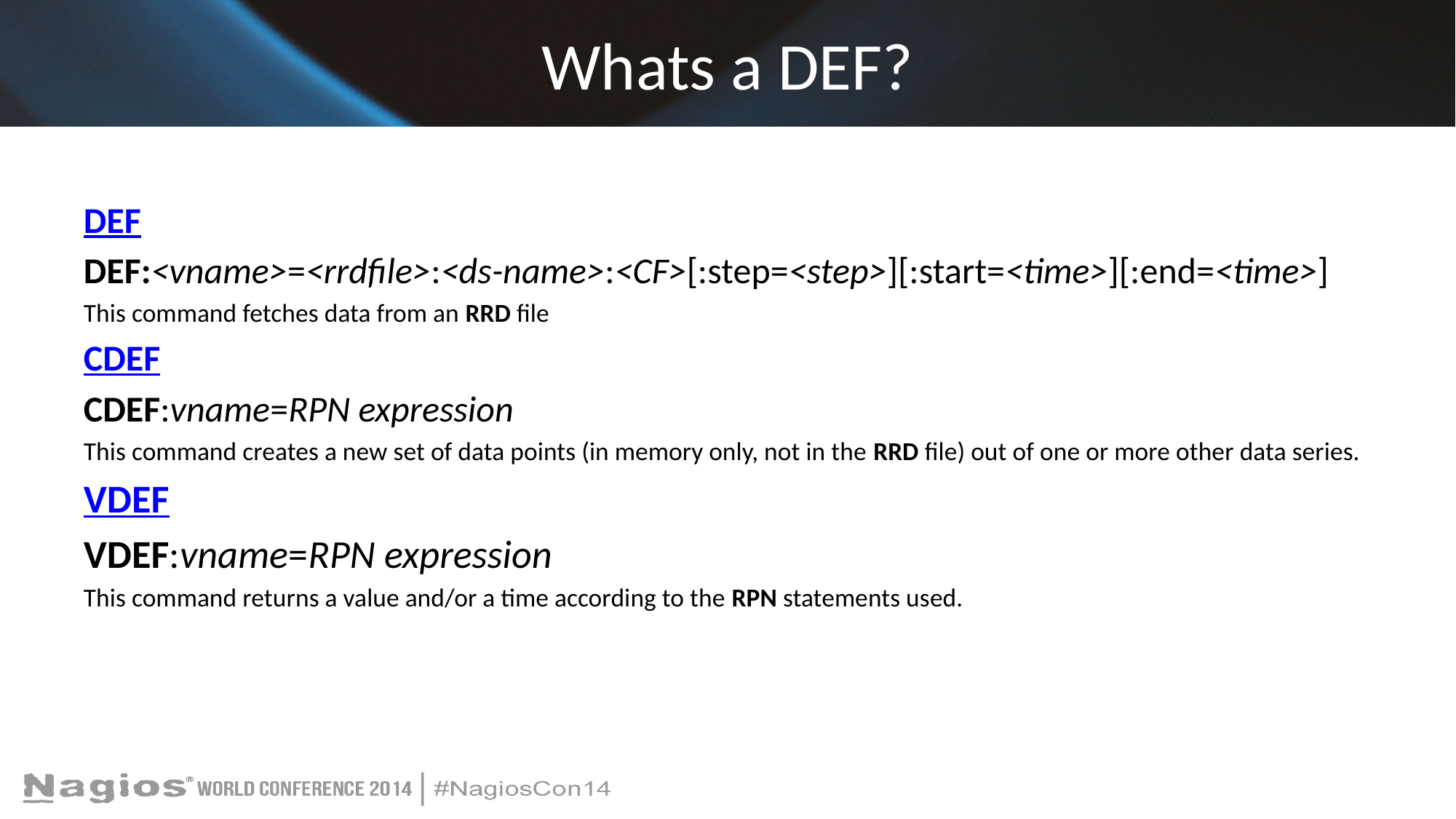

# Whats a DEF?
DEF
DEF:<vname>=<rrdfile>:<ds-name>:<CF>[:step=<step>][:start=<time>][:end=<time>]
This command fetches data from an RRD file
CDEF
CDEF:vname=RPN expression
This command creates a new set of data points (in memory only, not in the RRD file) out of one or more other data series.
VDEF
VDEF:vname=RPN expression
This command returns a value and/or a time according to the RPN statements used.